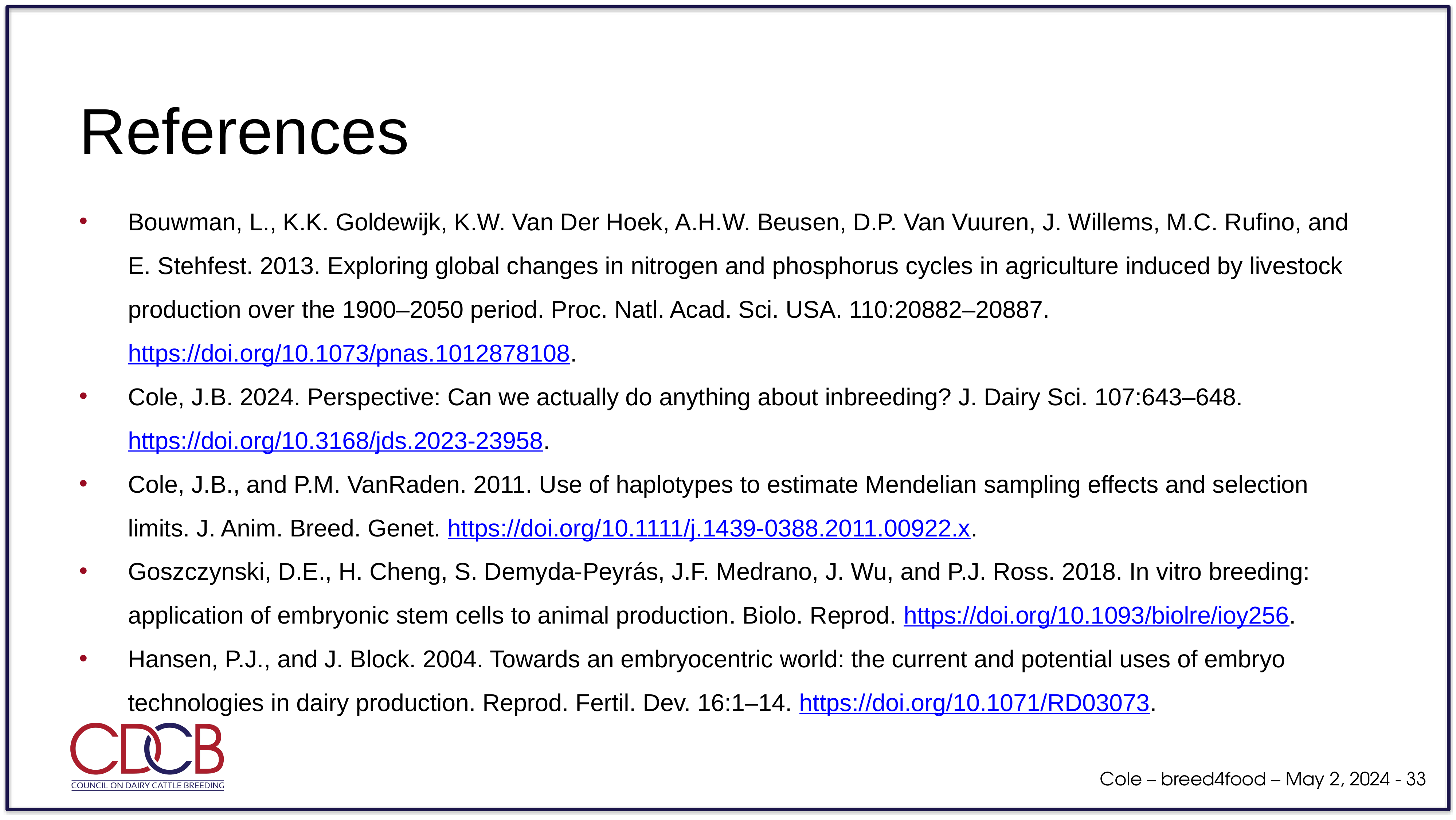

# References
Bouwman, L., K.K. Goldewijk, K.W. Van Der Hoek, A.H.W. Beusen, D.P. Van Vuuren, J. Willems, M.C. Rufino, and E. Stehfest. 2013. Exploring global changes in nitrogen and phosphorus cycles in agriculture induced by livestock production over the 1900–2050 period. Proc. Natl. Acad. Sci. USA. 110:20882–20887. https://doi.org/10.1073/pnas.1012878108.
Cole, J.B. 2024. Perspective: Can we actually do anything about inbreeding? J. Dairy Sci. 107:643–648. https://doi.org/10.3168/jds.2023-23958.
Cole, J.B., and P.M. VanRaden. 2011. Use of haplotypes to estimate Mendelian sampling effects and selection limits. J. Anim. Breed. Genet. https://doi.org/10.1111/j.1439-0388.2011.00922.x.
Goszczynski, D.E., H. Cheng, S. Demyda-Peyrás, J.F. Medrano, J. Wu, and P.J. Ross. 2018. In vitro breeding: application of embryonic stem cells to animal production. Biolo. Reprod. https://doi.org/10.1093/biolre/ioy256.
Hansen, P.J., and J. Block. 2004. Towards an embryocentric world: the current and potential uses of embryo technologies in dairy production. Reprod. Fertil. Dev. 16:1–14. https://doi.org/10.1071/RD03073.
Cole – breed4food – May 2, 2024 - 33